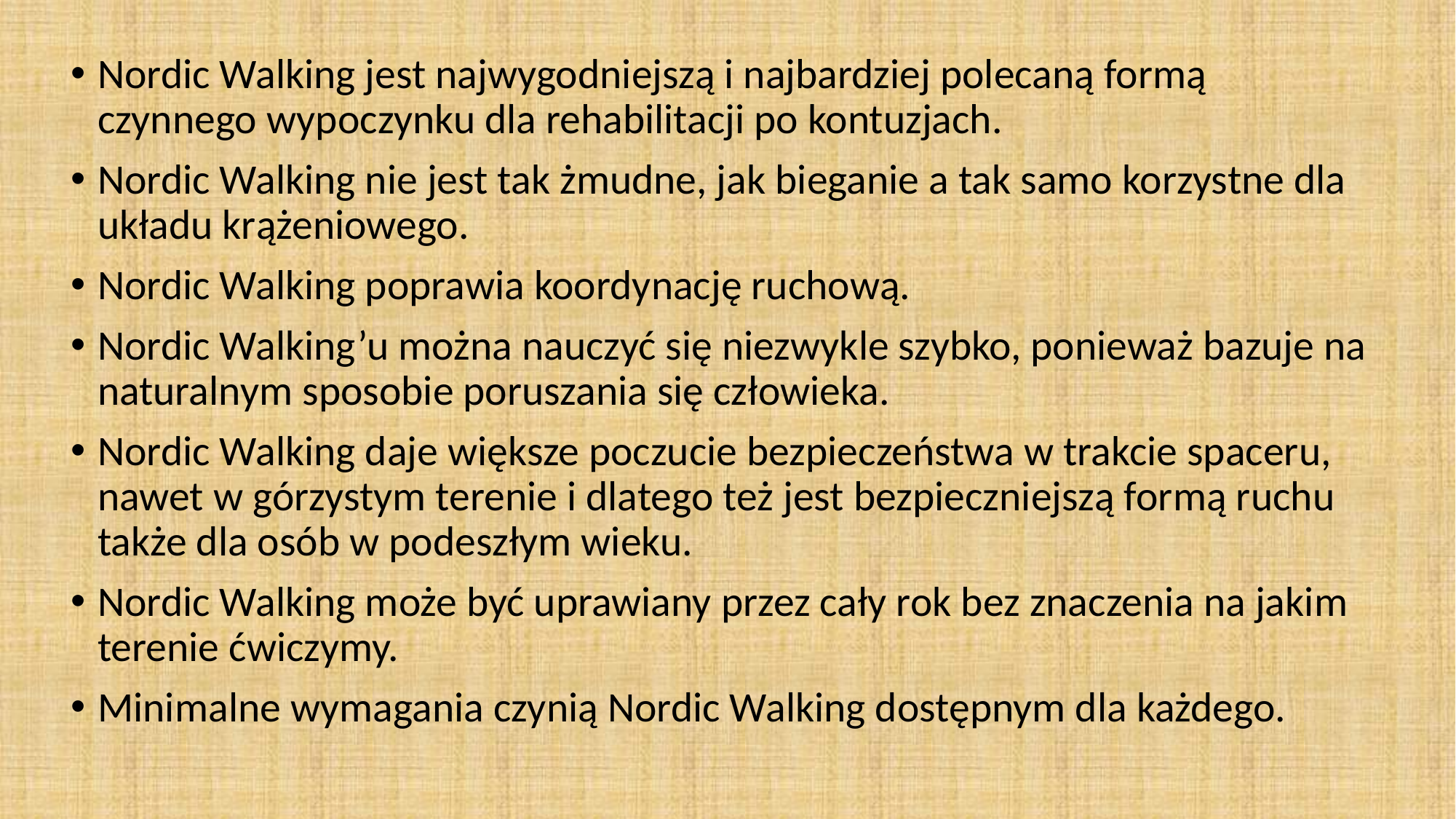

Nordic Walking jest najwygodniejszą i najbardziej polecaną formą czynnego wypoczynku dla rehabilitacji po kontuzjach.
Nordic Walking nie jest tak żmudne, jak bieganie a tak samo korzystne dla układu krążeniowego.
Nordic Walking poprawia koordynację ruchową.
Nordic Walking’u można nauczyć się niezwykle szybko, ponieważ bazuje na naturalnym sposobie poruszania się człowieka.
Nordic Walking daje większe poczucie bezpieczeństwa w trakcie spaceru, nawet w górzystym terenie i dlatego też jest bezpieczniejszą formą ruchu także dla osób w podeszłym wieku.
Nordic Walking może być uprawiany przez cały rok bez znaczenia na jakim terenie ćwiczymy.
Minimalne wymagania czynią Nordic Walking dostępnym dla każdego.